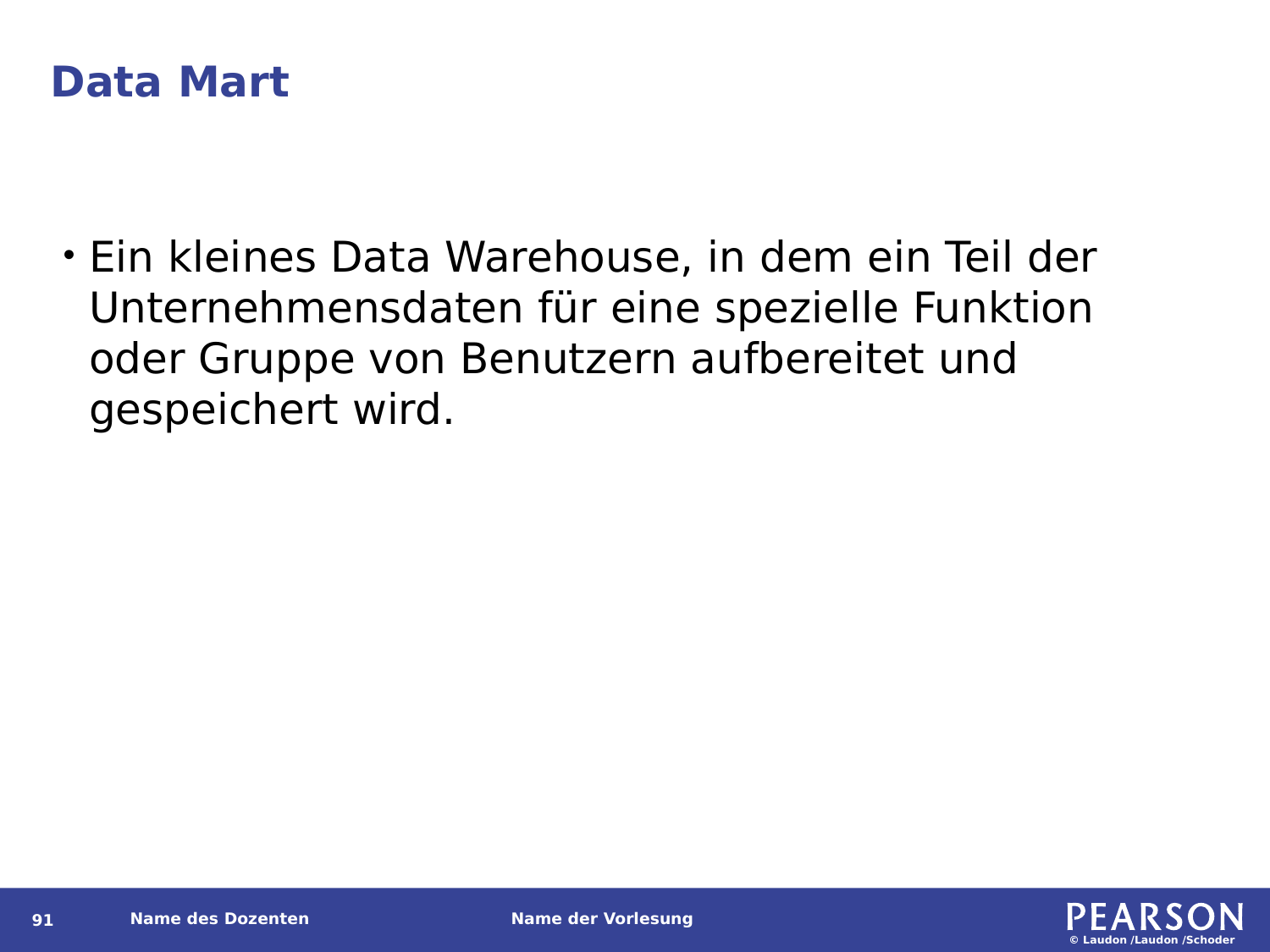

# Data Mart

Ein kleines Data Warehouse, in dem ein Teil der Unternehmensdaten für eine spezielle Funktion oder Gruppe von Benutzern aufbereitet und gespeichert wird.
91